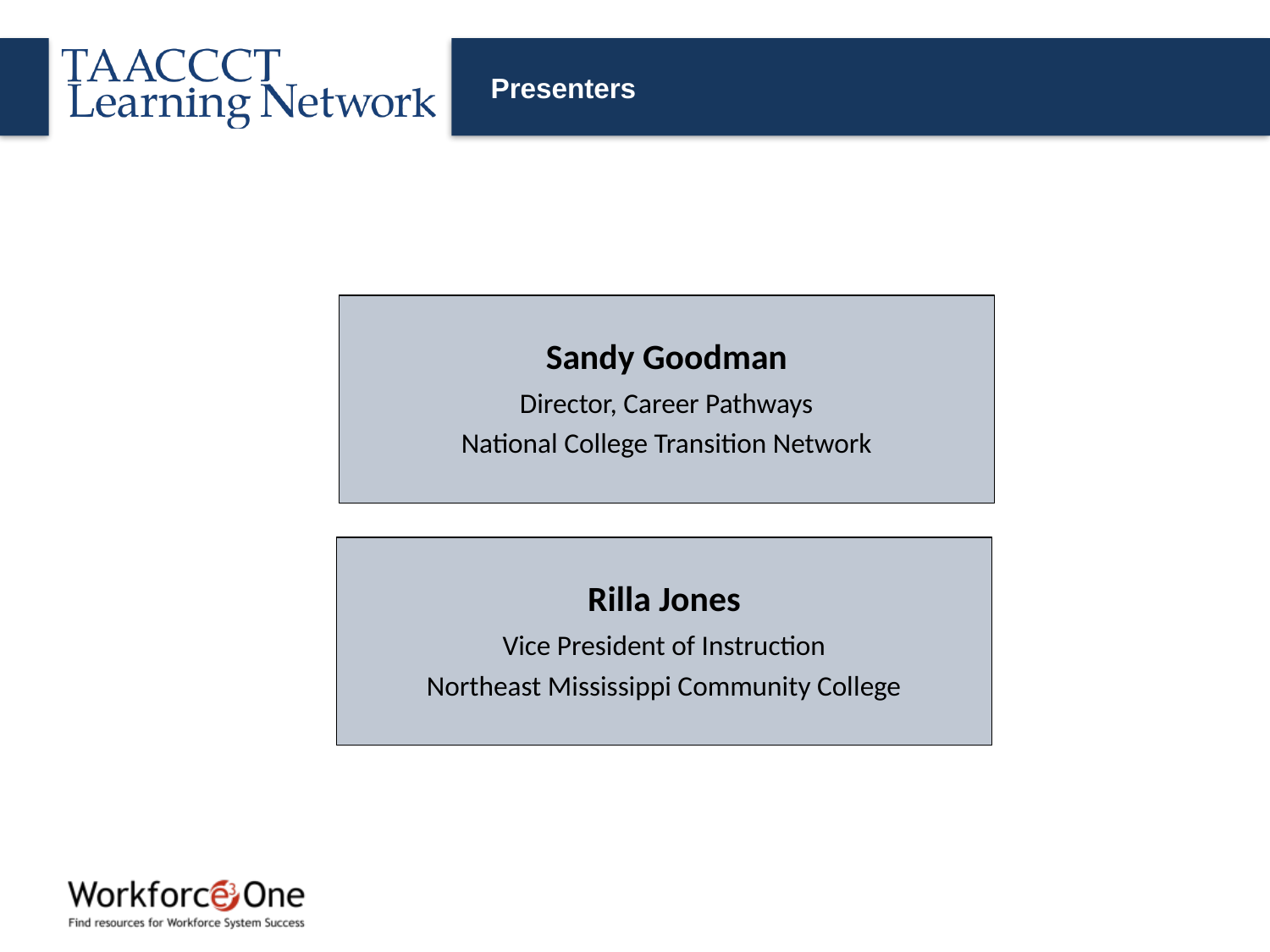

# Presenters
Sandy Goodman
Director, Career Pathways
National College Transition Network
Rilla Jones
Vice President of Instruction
Northeast Mississippi Community College